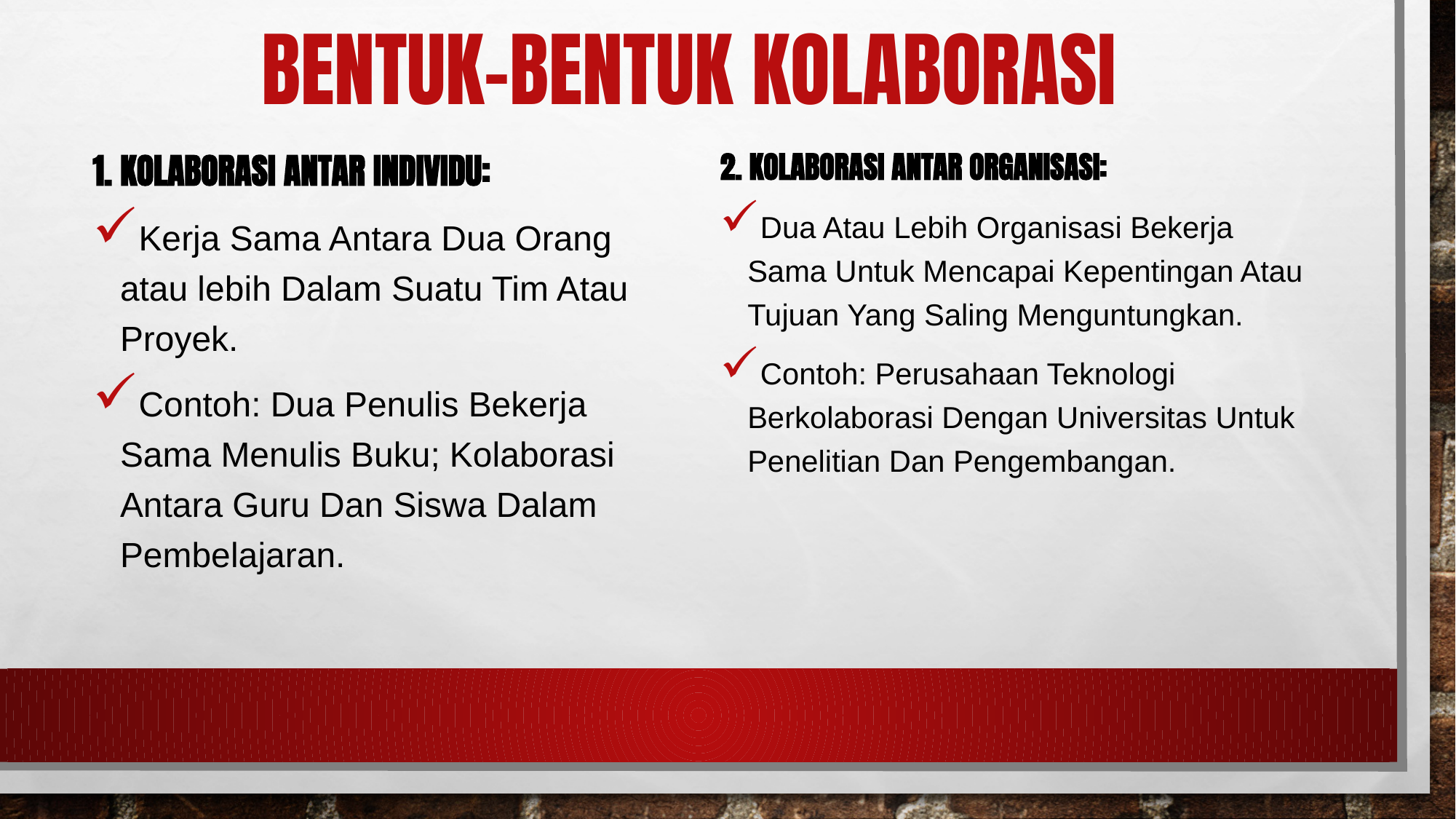

# BENTUK-BENTUK KOLABORASI
1. Kolaborasi Antar individu:
Kerja Sama Antara Dua Orang atau lebih Dalam Suatu Tim Atau Proyek.
Contoh: Dua Penulis Bekerja Sama Menulis Buku; Kolaborasi Antara Guru Dan Siswa Dalam Pembelajaran.

2. Kolaborasi Antar organisasi:
Dua Atau Lebih Organisasi Bekerja Sama Untuk Mencapai Kepentingan Atau Tujuan Yang Saling Menguntungkan.
Contoh: Perusahaan Teknologi Berkolaborasi Dengan Universitas Untuk Penelitian Dan Pengembangan.